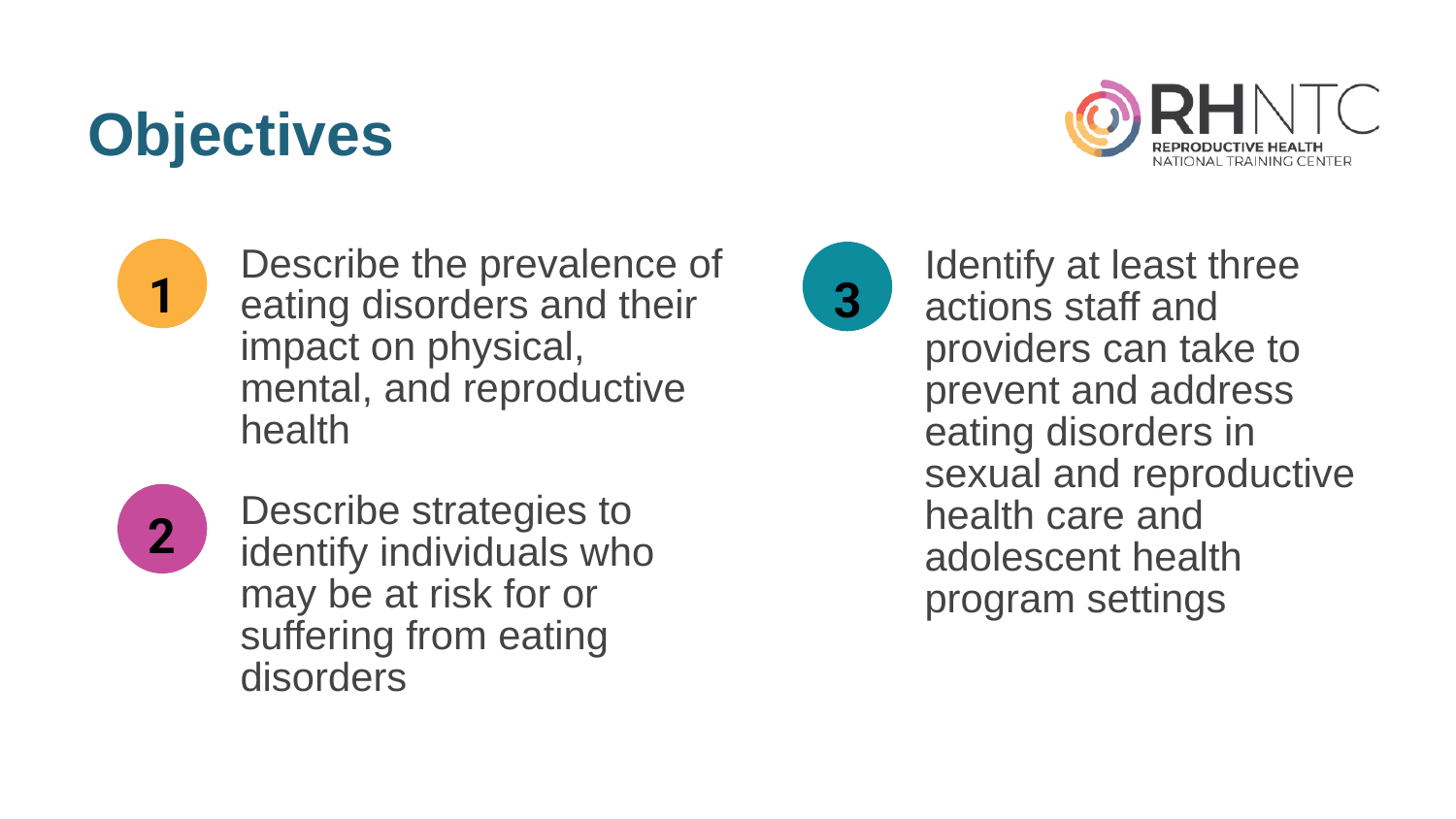

# Objectives
Describe the prevalence of eating disorders and their impact on physical, mental, and reproductive health
Identify at least three actions staff and providers can take to prevent and address eating disorders in sexual and reproductive health care and adolescent health program settings
1
3
Describe strategies to identify individuals who may be at risk for or suffering from eating disorders
2